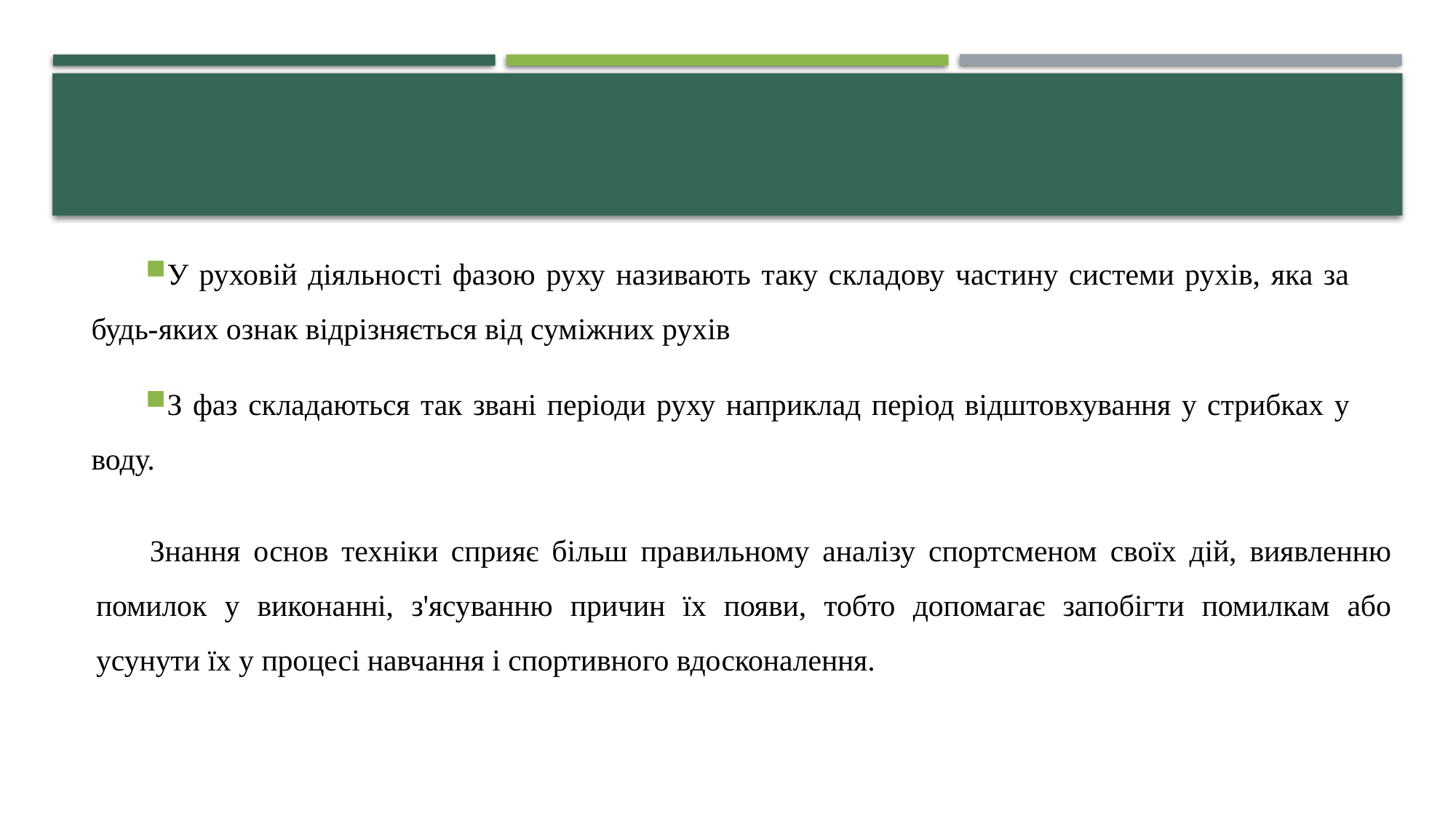

#
У руховій діяльності фазою руху називають таку складову частину системи рухів, яка за будь-яких ознак відрізняється від суміжних рухів
З фаз складаються так звані періоди руху наприклад період відштовхування у стрибках у воду.
Знання основ техніки сприяє більш правильному аналізу спортсменом своїх дій, виявленню помилок у виконанні, з'ясуванню причин їх появи, тобто допомагає запобігти помилкам або усунути їх у процесі навчання і спортивного вдосконалення.